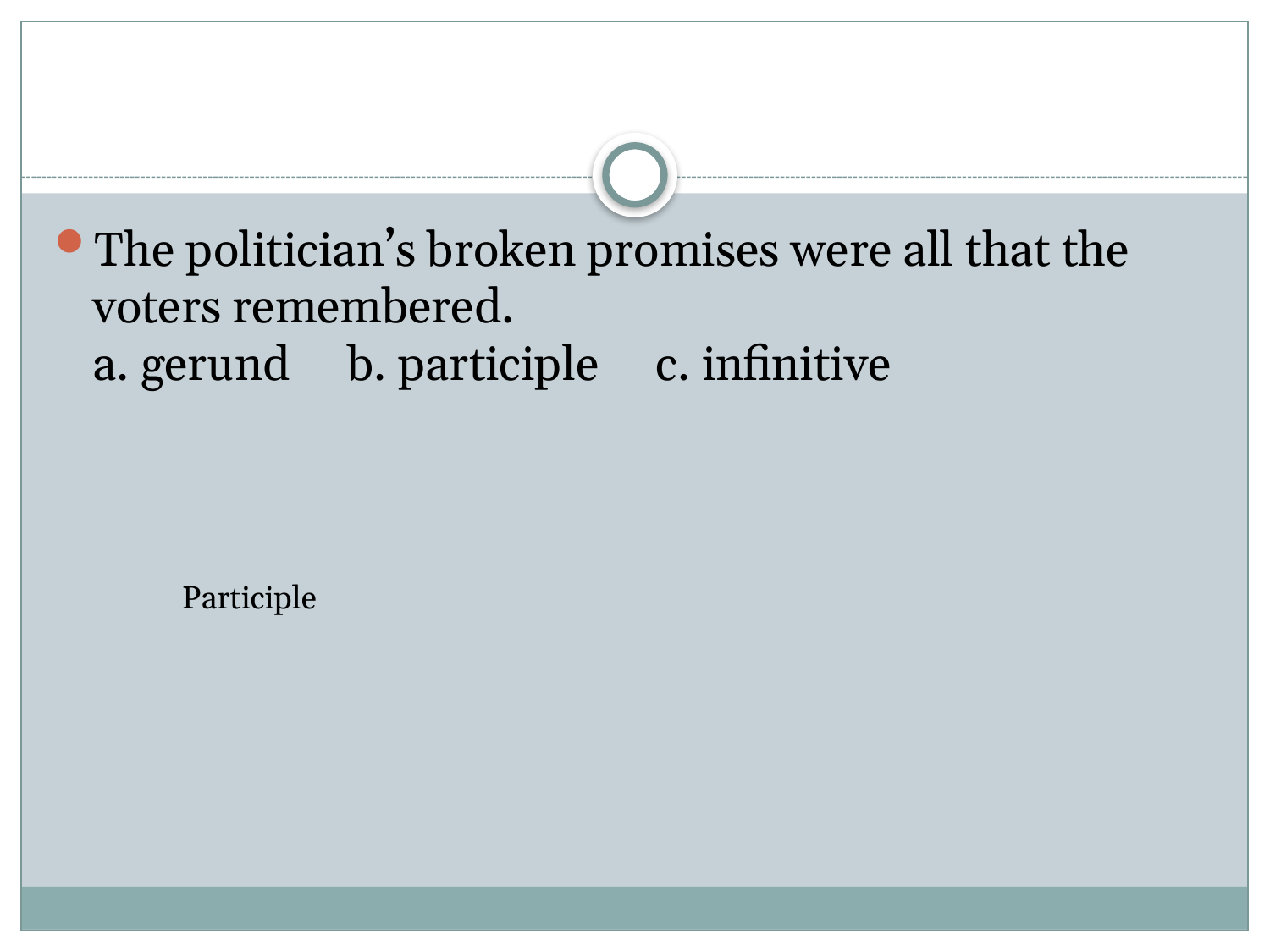

#
The politician’s broken promises were all that the voters remembered.
a. gerund     b. participle     c. infinitive
Participle